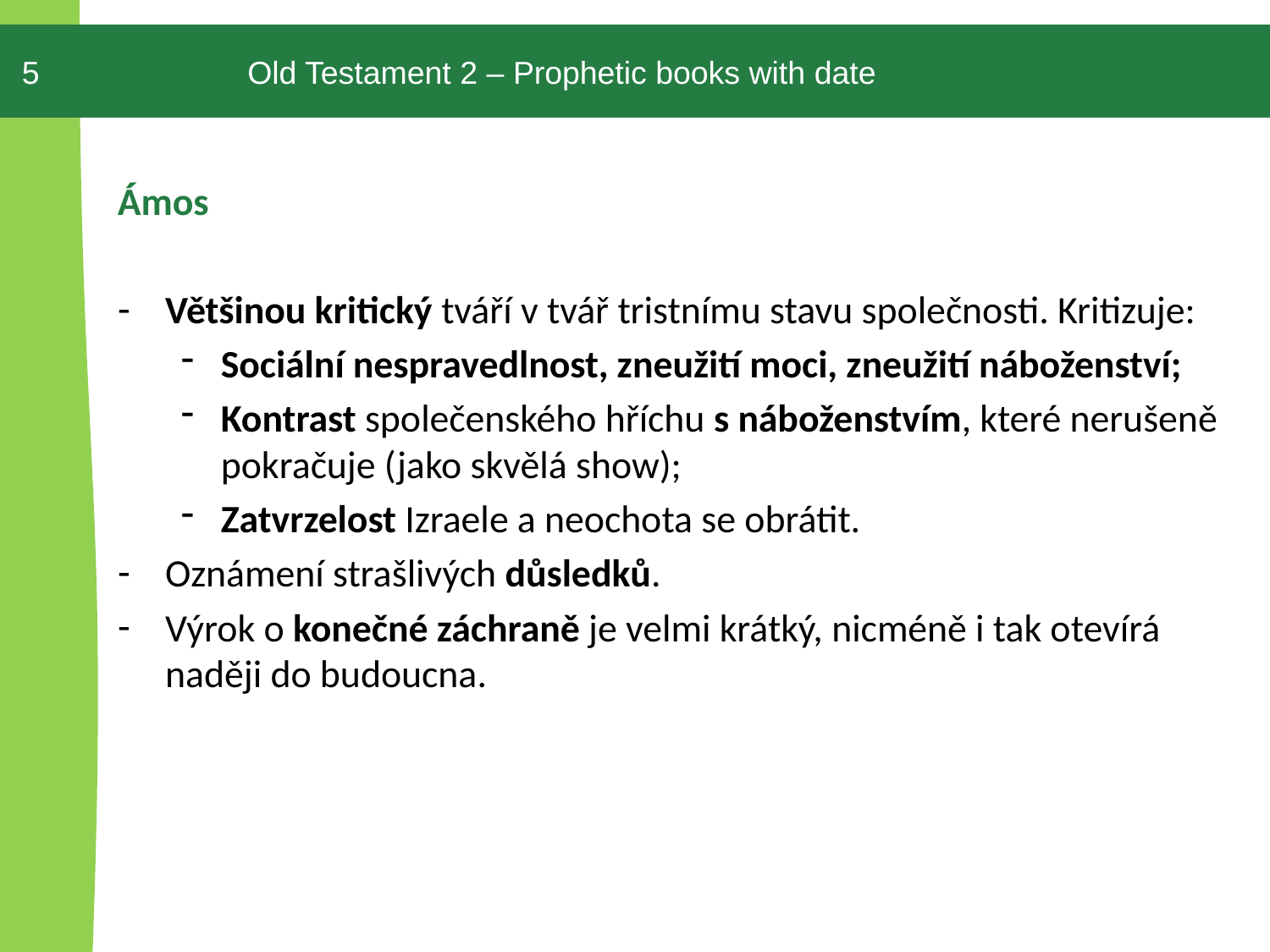

5
Old Testament 2 – Prophetic books with date

Ámos

Většinou kritický tváří v tvář tristnímu stavu společnosti. Kritizuje:
Sociální nespravedlnost, zneužití moci, zneužití náboženství;
Kontrast společenského hříchu s náboženstvím, které nerušeně pokračuje (jako skvělá show);
Zatvrzelost Izraele a neochota se obrátit.
Oznámení strašlivých důsledků.
Výrok o konečné záchraně je velmi krátký, nicméně i tak otevírá naději do budoucna.